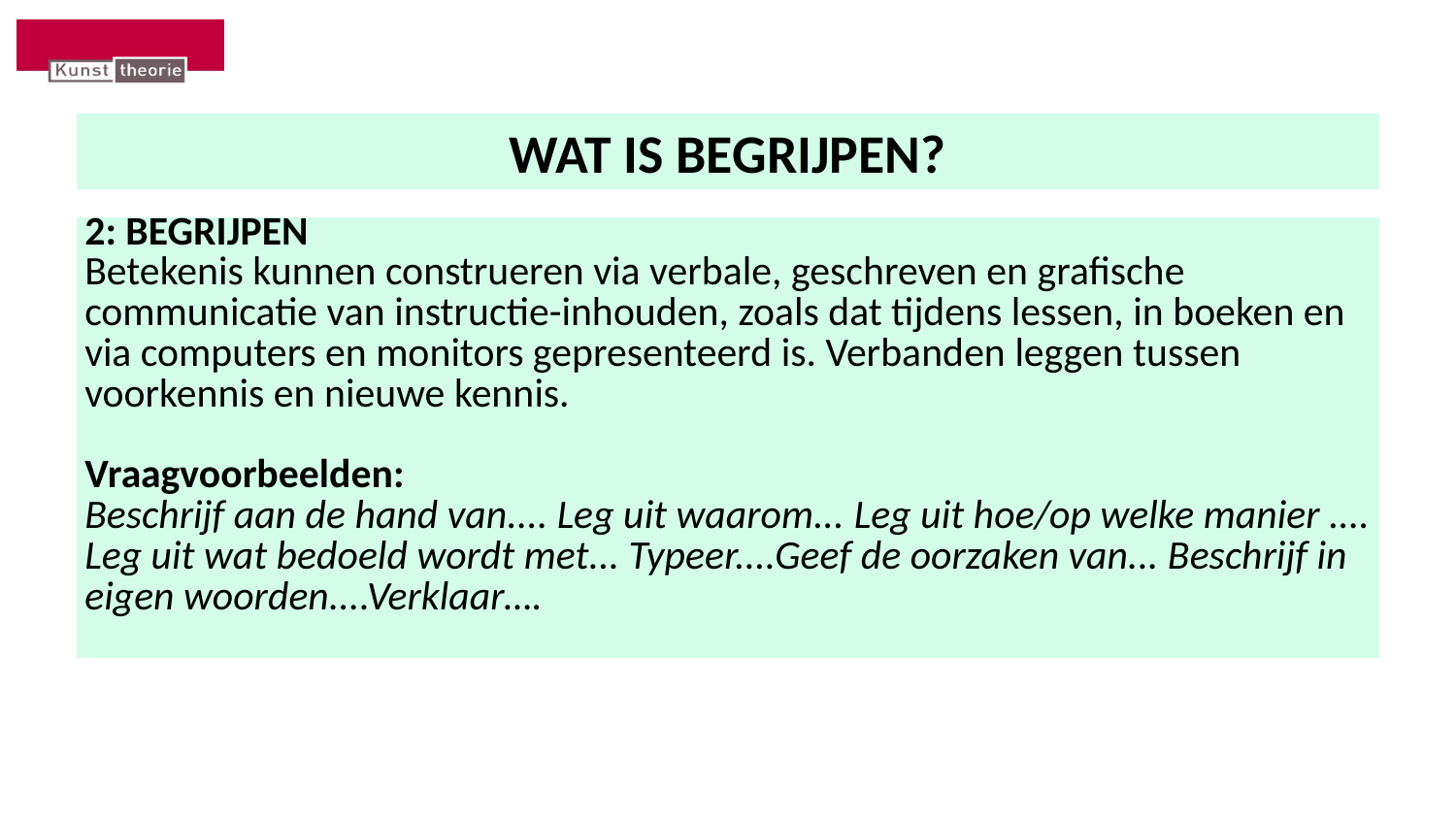

# WAT IS BEGRIJPEN?
| 2: BEGRIJPEN Betekenis kunnen construeren via verbale, geschreven en grafische communicatie van instructie-inhouden, zoals dat tijdens lessen, in boeken en via computers en monitors gepresenteerd is. Verbanden leggen tussen voorkennis en nieuwe kennis. Vraagvoorbeelden: Beschrijf aan de hand van.... Leg uit waarom... Leg uit hoe/op welke manier .... Leg uit wat bedoeld wordt met... Typeer....Geef de oorzaken van... Beschrijf in eigen woorden....Verklaar…. |
| --- |